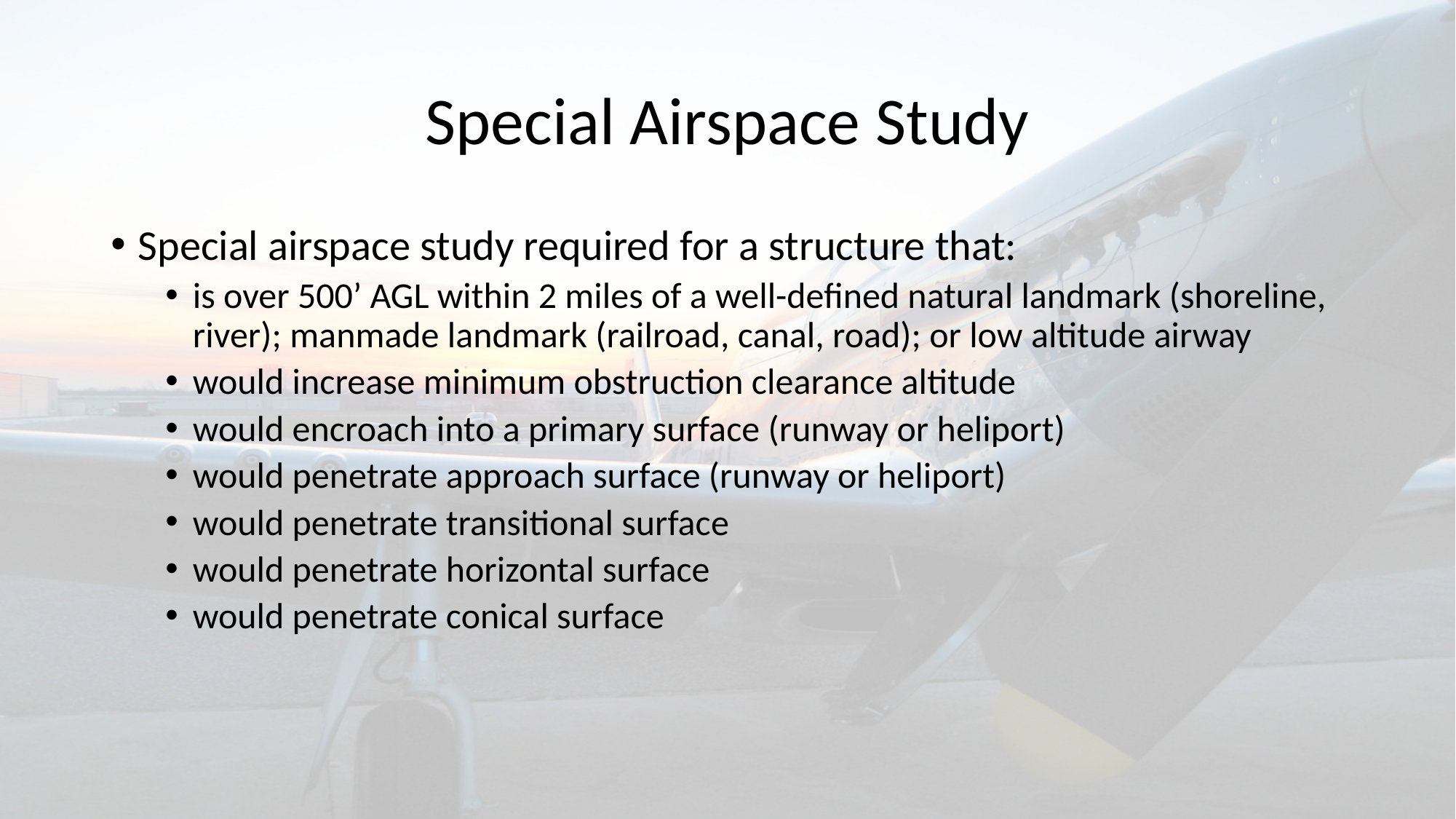

# Special Airspace Study
Special airspace study required for a structure that:
is over 500’ AGL within 2 miles of a well-defined natural landmark (shoreline, river); manmade landmark (railroad, canal, road); or low altitude airway
would increase minimum obstruction clearance altitude
would encroach into a primary surface (runway or heliport)
would penetrate approach surface (runway or heliport)
would penetrate transitional surface
would penetrate horizontal surface
would penetrate conical surface